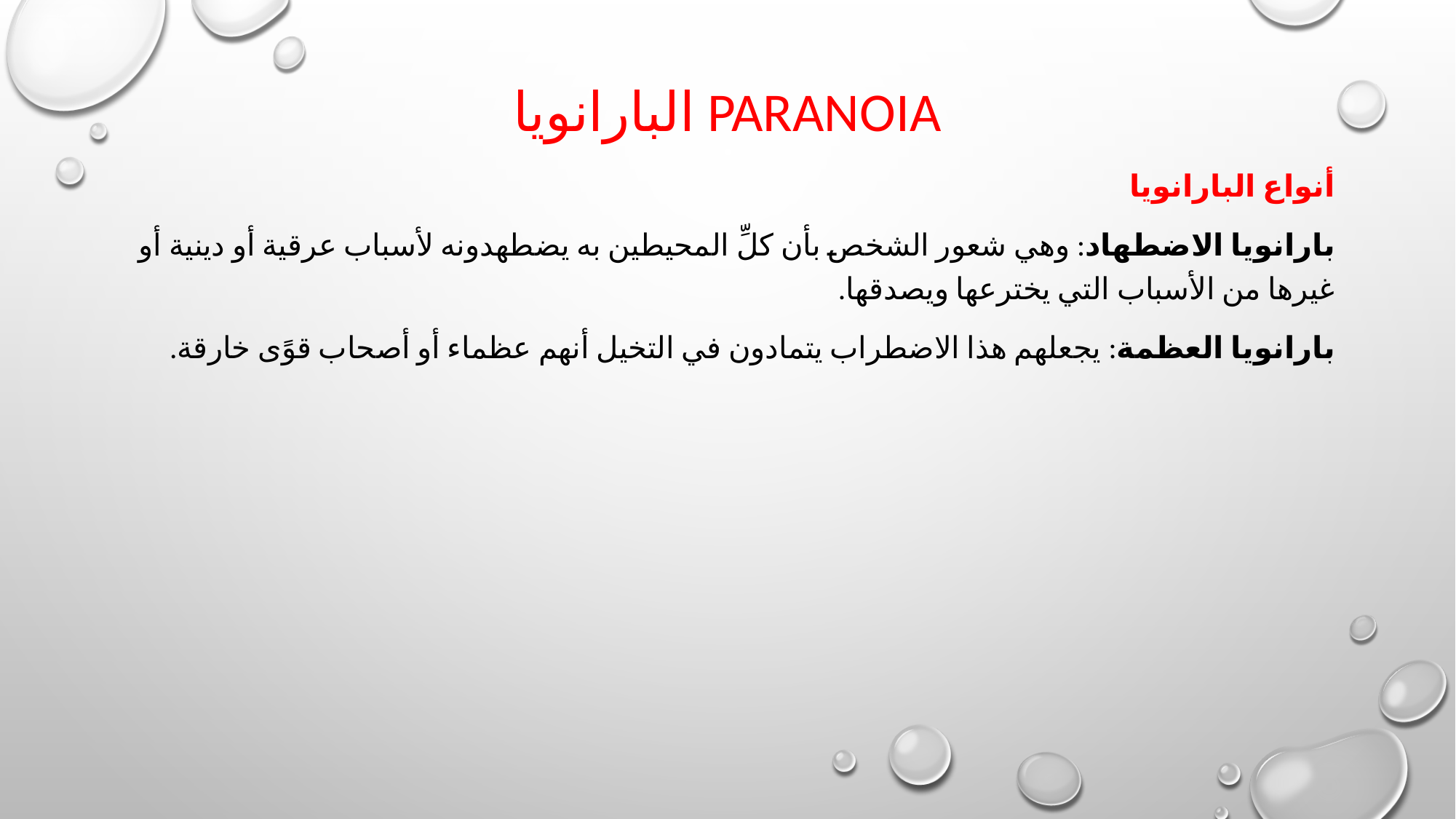

# Paranoia البارانويا
أنواع البارانويا
بارانويا الاضطهاد: وهي شعور الشخص بأن كلِّ المحيطين به يضطهدونه لأسباب عرقية أو دينية أو غيرها من الأسباب التي يخترعها ويصدقها.
بارانويا العظمة: يجعلهم هذا الاضطراب يتمادون في التخيل أنهم عظماء أو أصحاب قوًى خارقة.